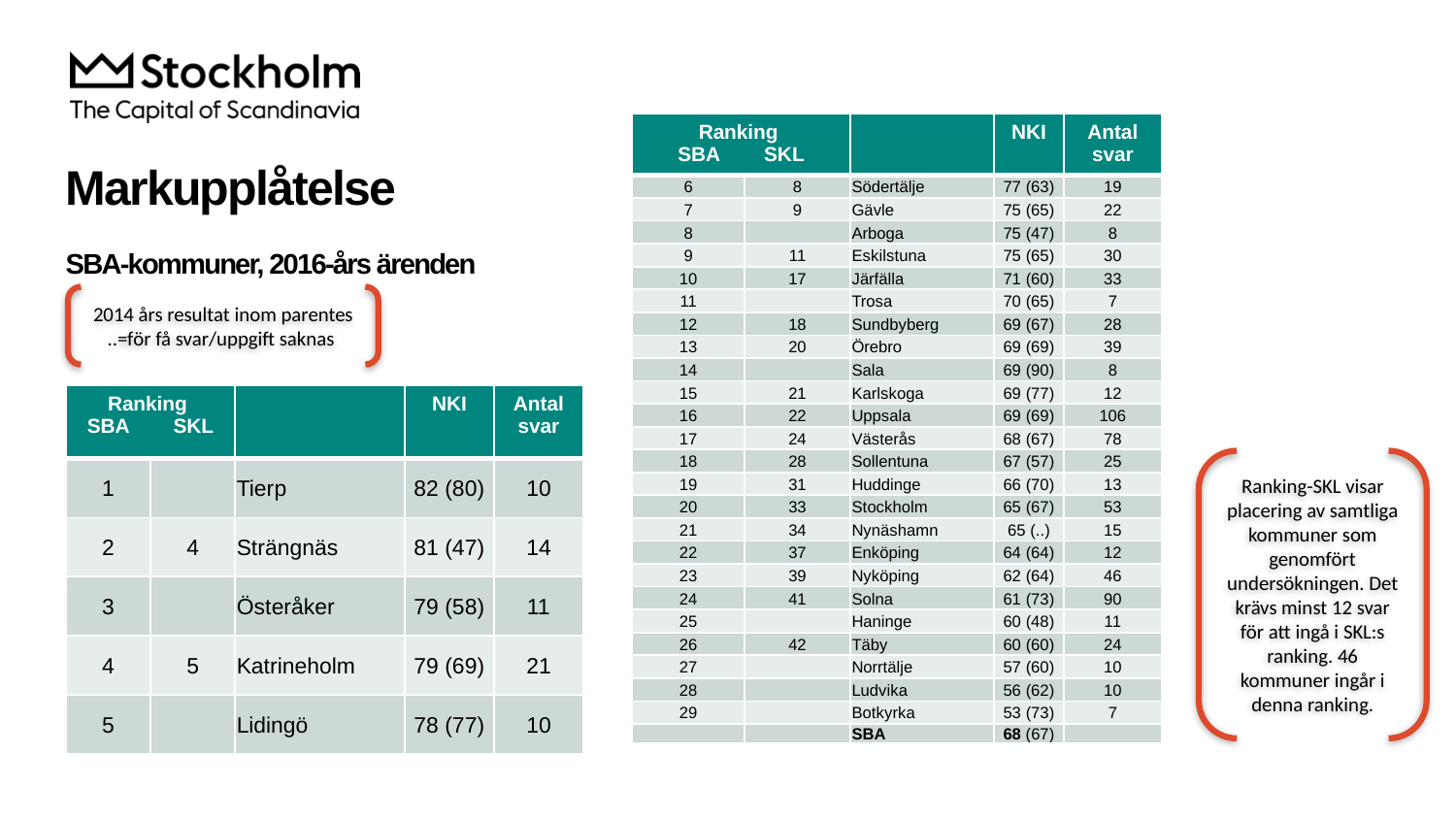

| Ranking SBA SKL |  |  | NKI | Antal svar |
| --- | --- | --- | --- | --- |
| 6 | 8 | Södertälje | 77 (63) | 19 |
| 7 | 9 | Gävle | 75 (65) | 22 |
| 8 |  | Arboga | 75 (47) | 8 |
| 9 | 11 | Eskilstuna | 75 (65) | 30 |
| 10 | 17 | Järfälla | 71 (60) | 33 |
| 11 |  | Trosa | 70 (65) | 7 |
| 12 | 18 | Sundbyberg | 69 (67) | 28 |
| 13 | 20 | Örebro | 69 (69) | 39 |
| 14 |  | Sala | 69 (90) | 8 |
| 15 | 21 | Karlskoga | 69 (77) | 12 |
| 16 | 22 | Uppsala | 69 (69) | 106 |
| 17 | 24 | Västerås | 68 (67) | 78 |
| 18 | 28 | Sollentuna | 67 (57) | 25 |
| 19 | 31 | Huddinge | 66 (70) | 13 |
| 20 | 33 | Stockholm | 65 (67) | 53 |
| 21 | 34 | Nynäshamn | 65 (..) | 15 |
| 22 | 37 | Enköping | 64 (64) | 12 |
| 23 | 39 | Nyköping | 62 (64) | 46 |
| 24 | 41 | Solna | 61 (73) | 90 |
| 25 |  | Haninge | 60 (48) | 11 |
| 26 | 42 | Täby | 60 (60) | 24 |
| 27 |  | Norrtälje | 57 (60) | 10 |
| 28 |  | Ludvika | 56 (62) | 10 |
| 29 |  | Botkyrka | 53 (73) | 7 |
|  |  | SBA | 68 (67) |  |
# Markupplåtelse SBA-kommuner, 2016-års ärenden
2014 års resultat inom parentes
..=för få svar/uppgift saknas
| Ranking SBA SKL |  |  | NKI | Antal svar |
| --- | --- | --- | --- | --- |
| 1 |  | Tierp | 82 (80) | 10 |
| 2 | 4 | Strängnäs | 81 (47) | 14 |
| 3 |  | Österåker | 79 (58) | 11 |
| 4 | 5 | Katrineholm | 79 (69) | 21 |
| 5 |  | Lidingö | 78 (77) | 10 |
Ranking-SKL visar placering av samtliga kommuner som genomfört undersökningen. Det krävs minst 12 svar för att ingå i SKL:s ranking. 46 kommuner ingår i denna ranking.